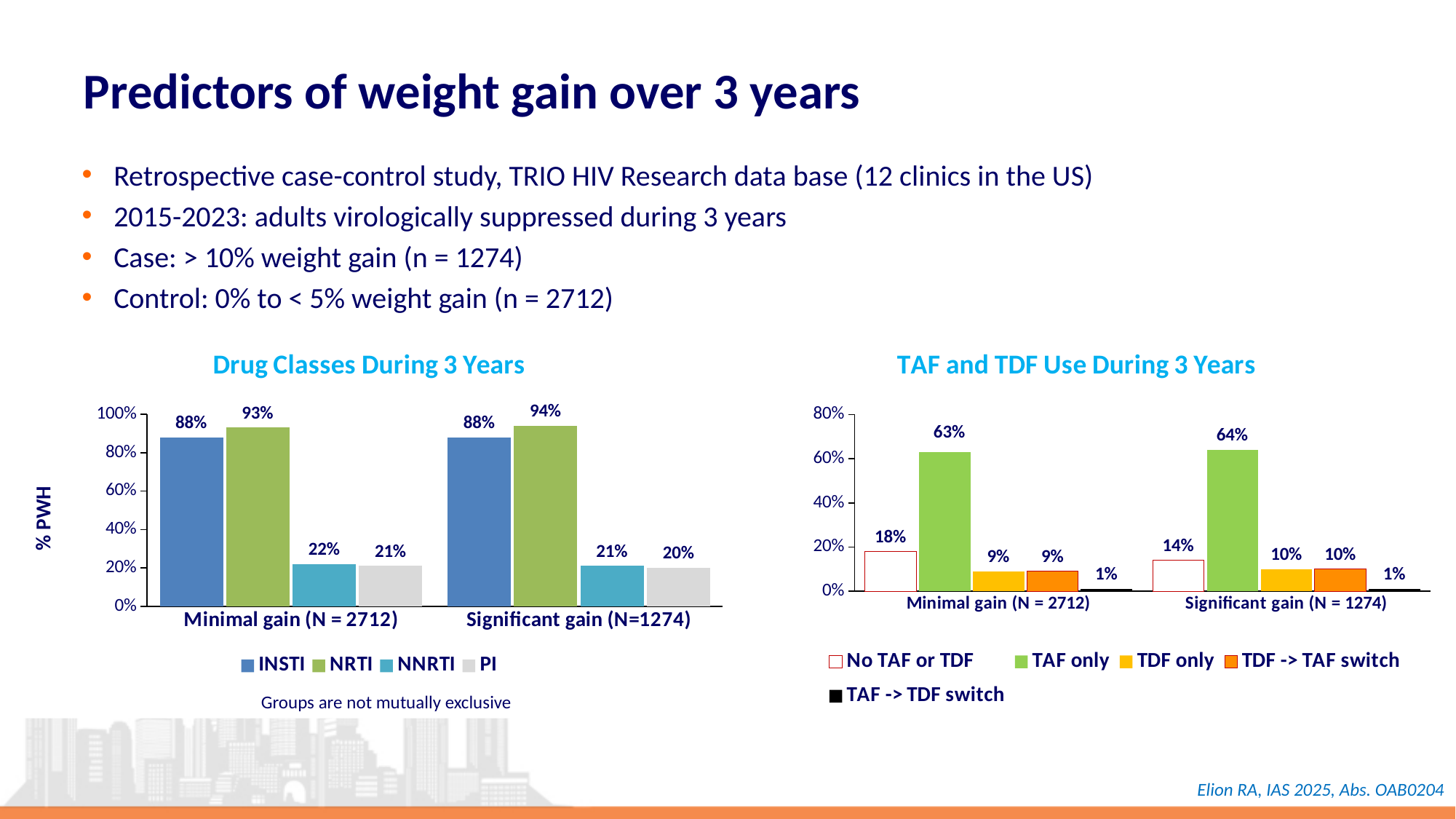

# Predictors of weight gain over 3 years
Retrospective case-control study, TRIO HIV Research data base (12 clinics in the US)
2015-2023: adults virologically suppressed during 3 years
Case: > 10% weight gain (n = 1274)
Control: 0% to < 5% weight gain (n = 2712)

### Chart: Drug Classes During 3 Years

| Category | INSTI | NRTI | NNRTI | PI |
|---|---|---|---|---|
| Minimal gain (N = 2712) | 0.88 | 0.93 | 0.22 | 0.21 |
| Significant gain (N=1274) | 0.88 | 0.94 | 0.21 | 0.2 |

### Chart: TAF and TDF Use During 3 Years

| Category | No TAF or TDF | TAF only | TDF only | TDF -> TAF switch | TAF -> TDF switch |
|---|---|---|---|---|---|
| Minimal gain (N = 2712) | 0.18 | 0.63 | 0.09 | 0.09 | 0.01 |
| Significant gain (N = 1274) | 0.14 | 0.64 | 0.1 | 0.1 | 0.01 |
63%
Groups are not mutually exclusive
Elion RA, IAS 2025, Abs. OAB0204